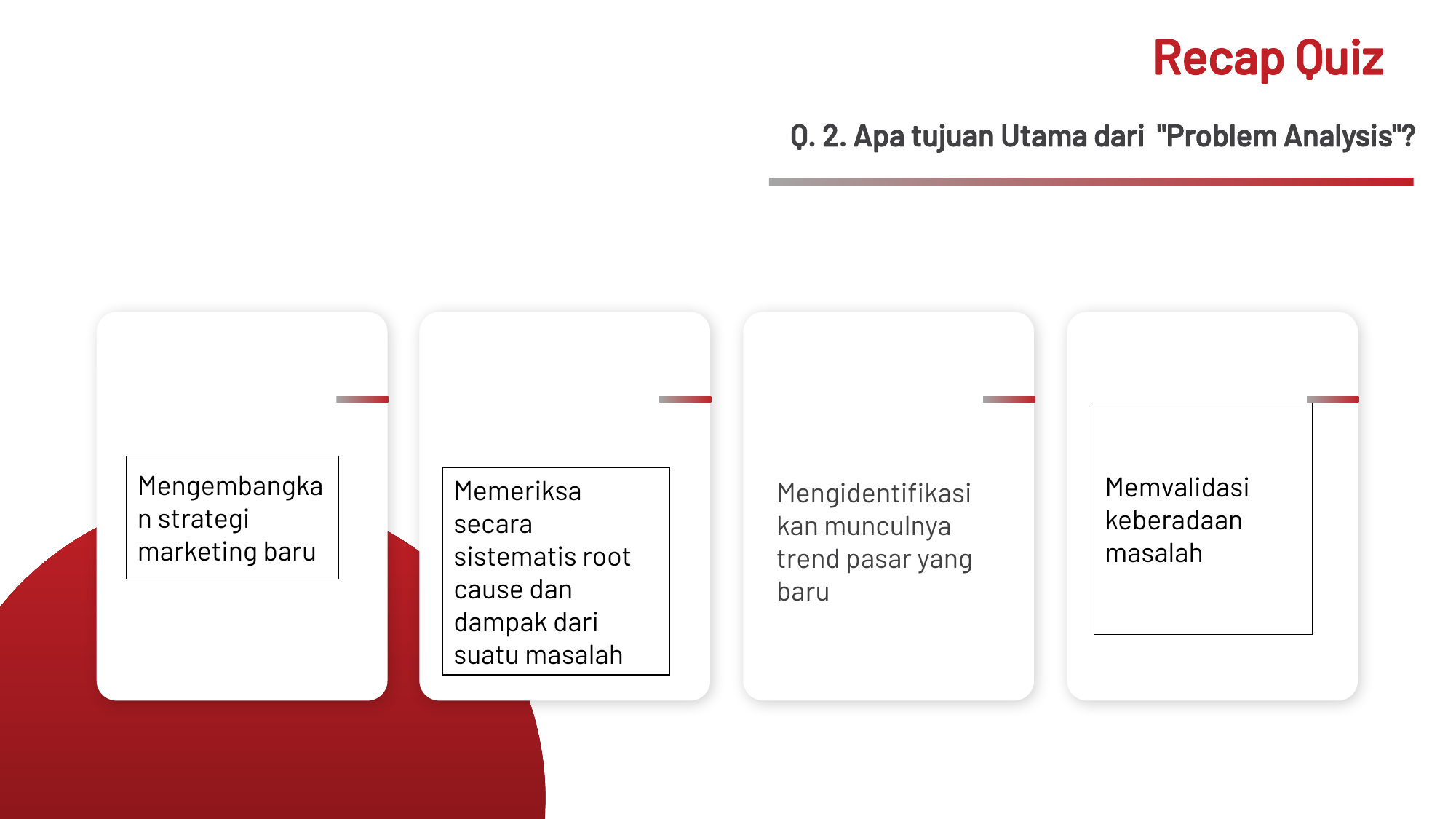

# Recap Quiz
Q. 2. Apa tujuan Utama dari  "Problem Analysis"?

| Memvalidasi keberadaan masalah |
| --- |

| Mengembangkan strategi marketing baru |
| --- |
| Memeriksa secara sistematis root cause dan dampak dari suatu masalah |
| --- |
Mengidentifikasikan munculnya trend pasar yang baru